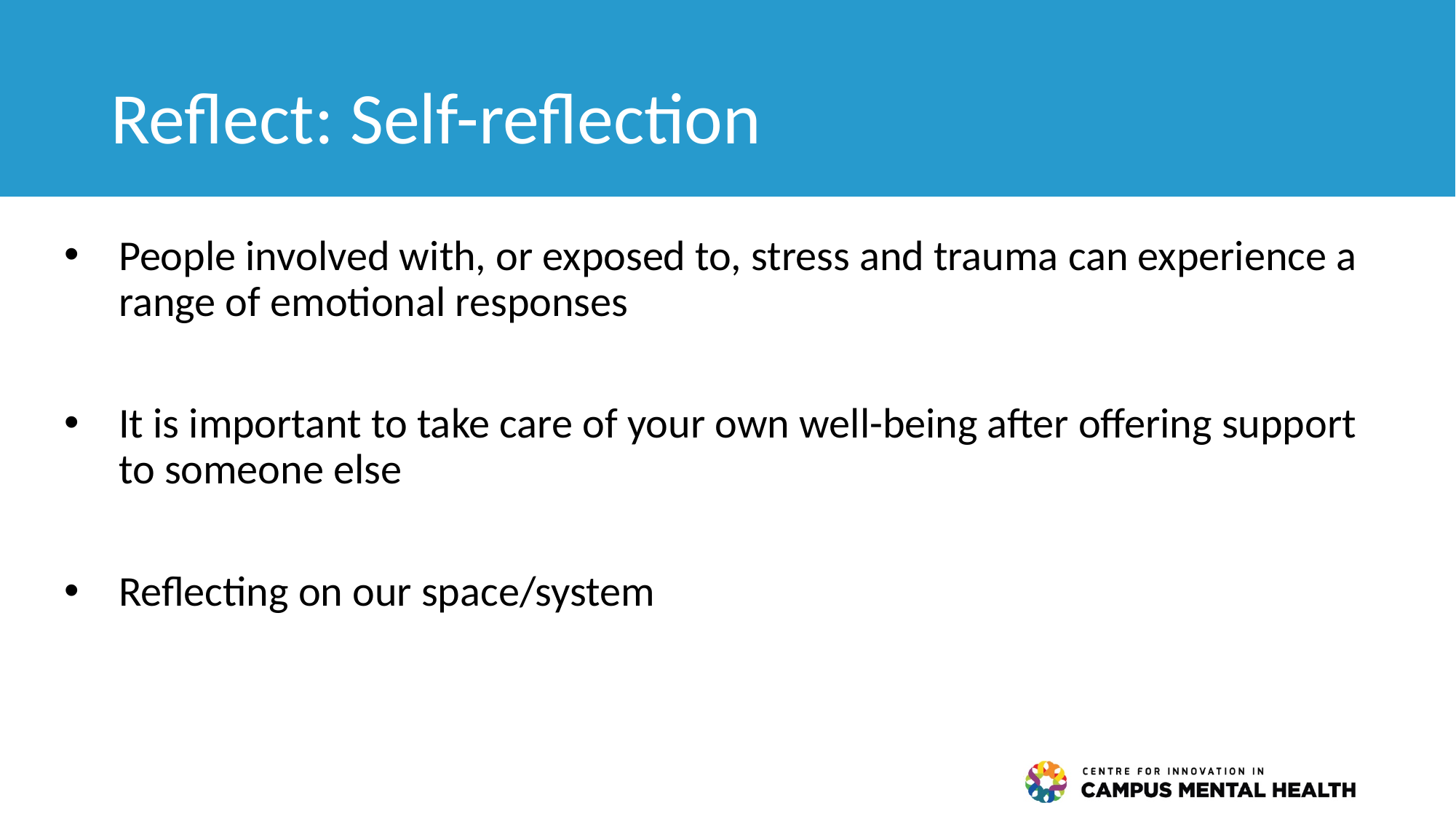

# Reflect: Self-reflection
People involved with, or exposed to, stress and trauma can experience a range of emotional responses

It is important to take care of your own well-being after offering support to someone else

Reflecting on our space/system